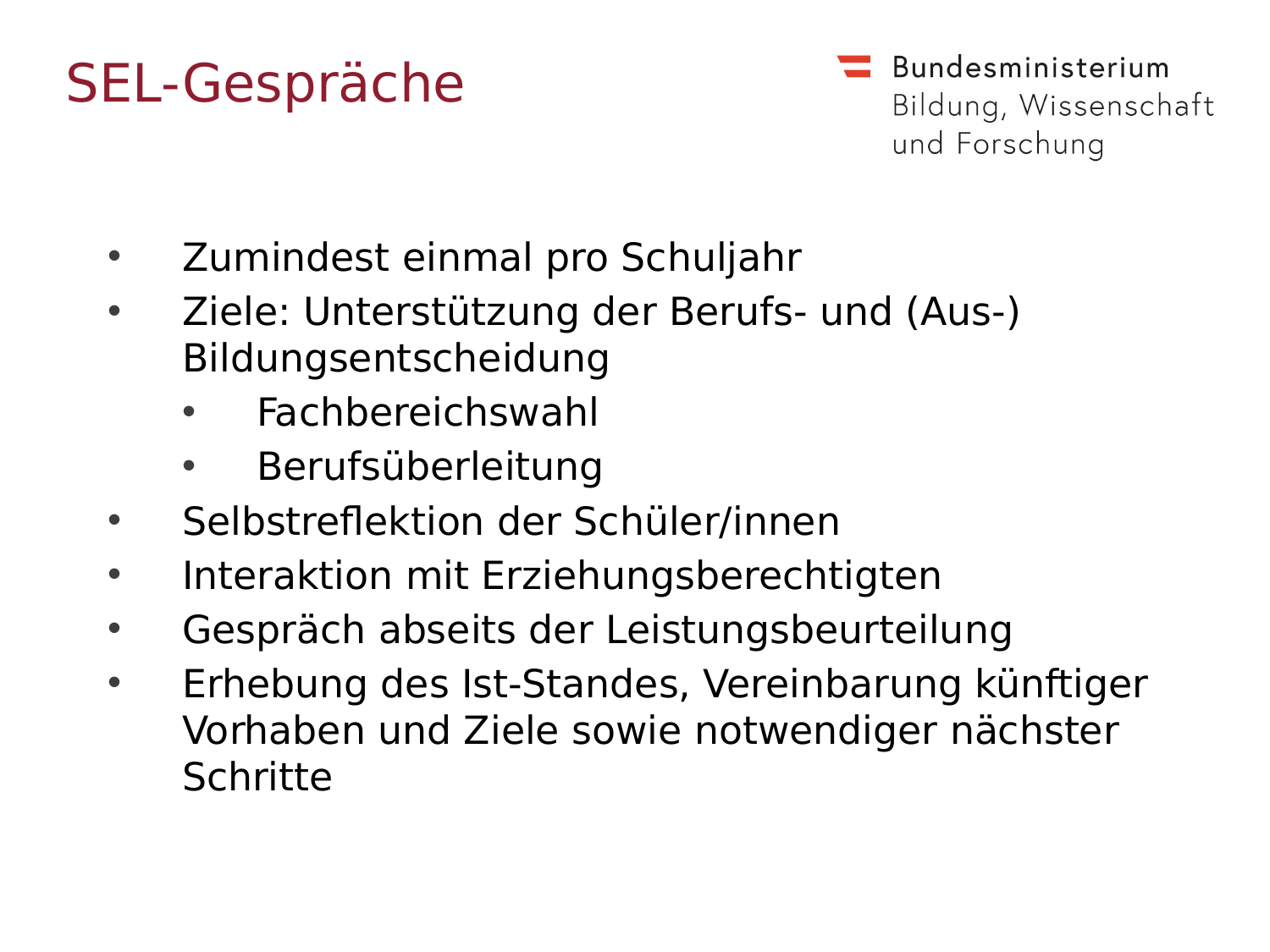

# SEL-Gespräche
Zumindest einmal pro Schuljahr
Ziele: Unterstützung der Berufs- und (Aus-) Bildungsentscheidung
Fachbereichswahl
Berufsüberleitung
Selbstreflektion der Schüler/innen
Interaktion mit Erziehungsberechtigten
Gespräch abseits der Leistungsbeurteilung
Erhebung des Ist-Standes, Vereinbarung künftiger Vorhaben und Ziele sowie notwendiger nächster Schritte